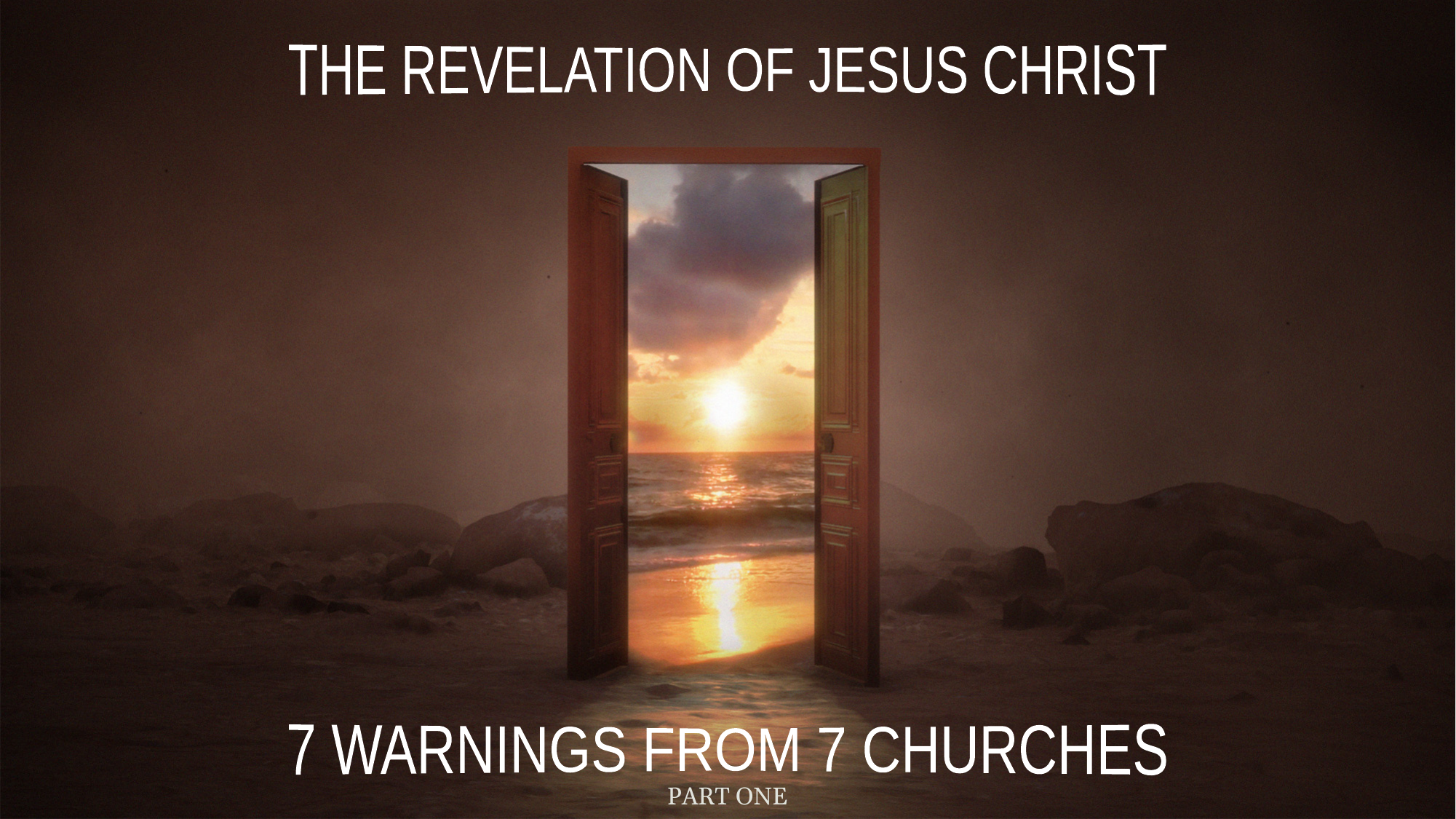

THE REVELATION OF JESUS CHRIST
7 WARNINGS FROM 7 CHURCHES
PART ONE